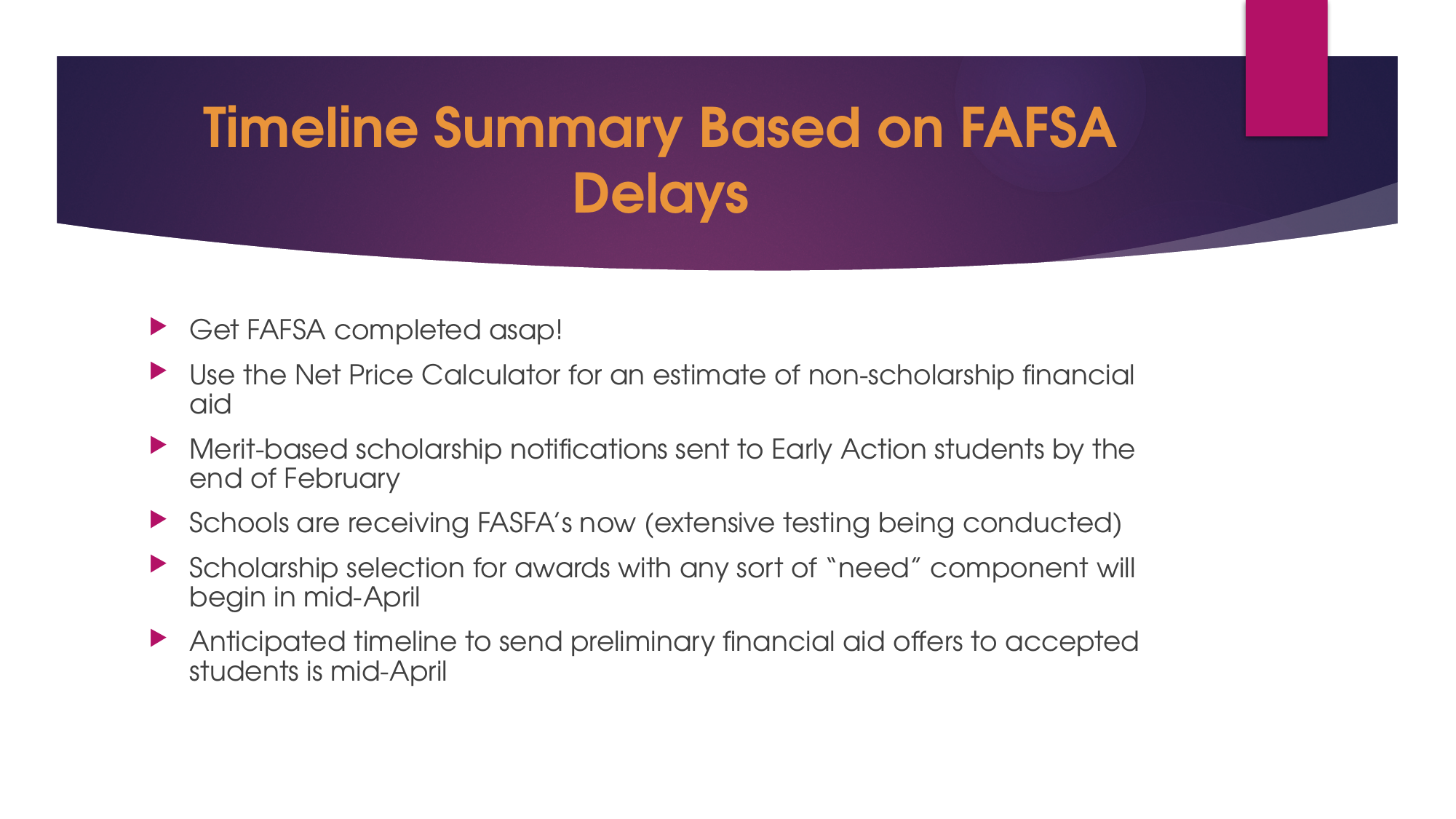

# Timeline Summary Based on FAFSA Delays
Get FAFSA completed asap!
Use the Net Price Calculator for an estimate of non-scholarship financial aid
Merit-based scholarship notifications sent to Early Action students by the end of February
Schools are receiving FASFA’s now (extensive testing being conducted)
Scholarship selection for awards with any sort of “need” component will begin in mid-April
Anticipated timeline to send preliminary financial aid offers to accepted students is mid-April